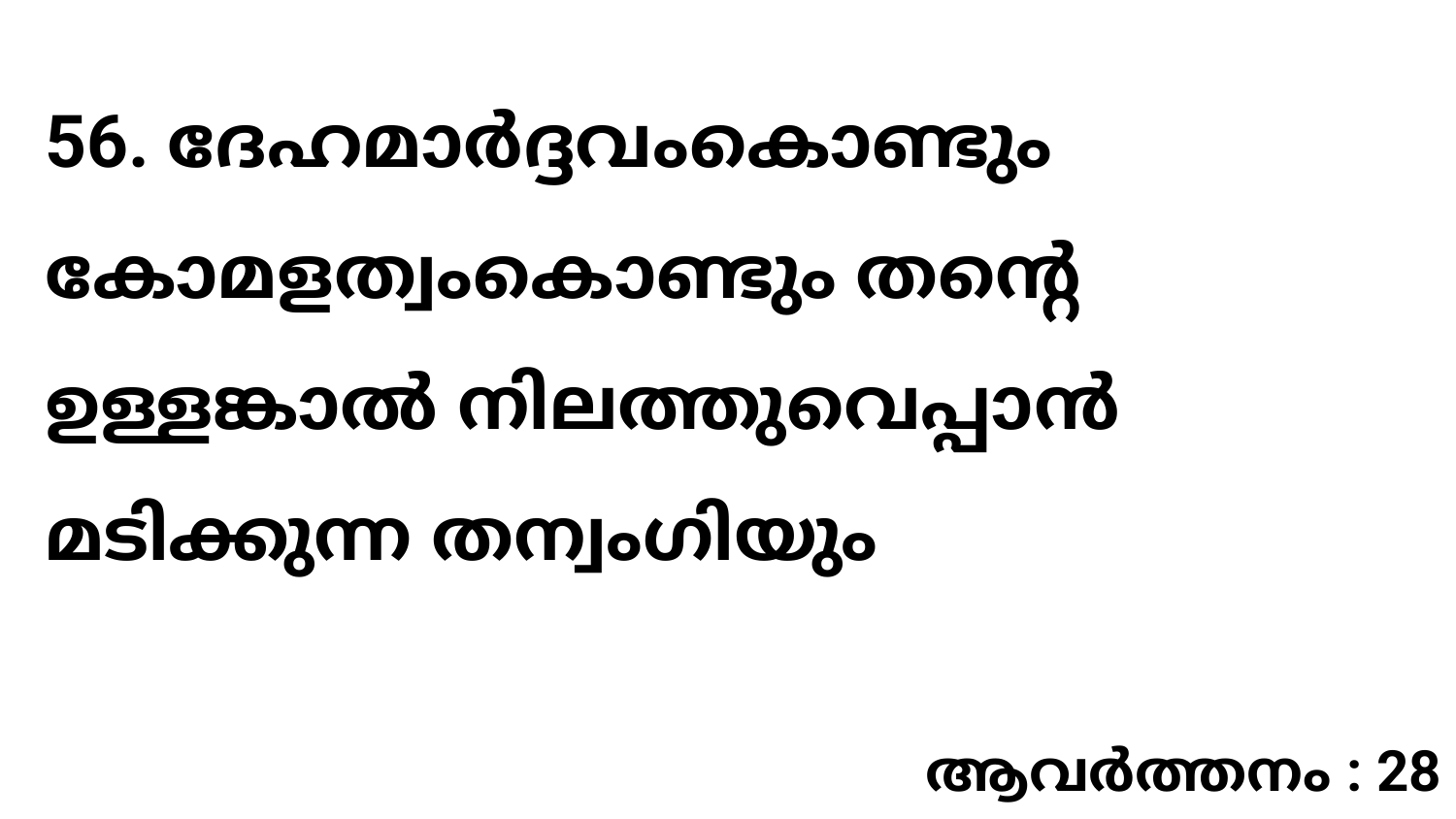

56. ദേഹമാർദ്ദവംകൊണ്ടും കോമളത്വംകൊണ്ടും തന്റെ ഉള്ളങ്കാൽ നിലത്തുവെപ്പാൻ മടിക്കുന്ന തന്വംഗിയും
ആവർത്തനം : 28